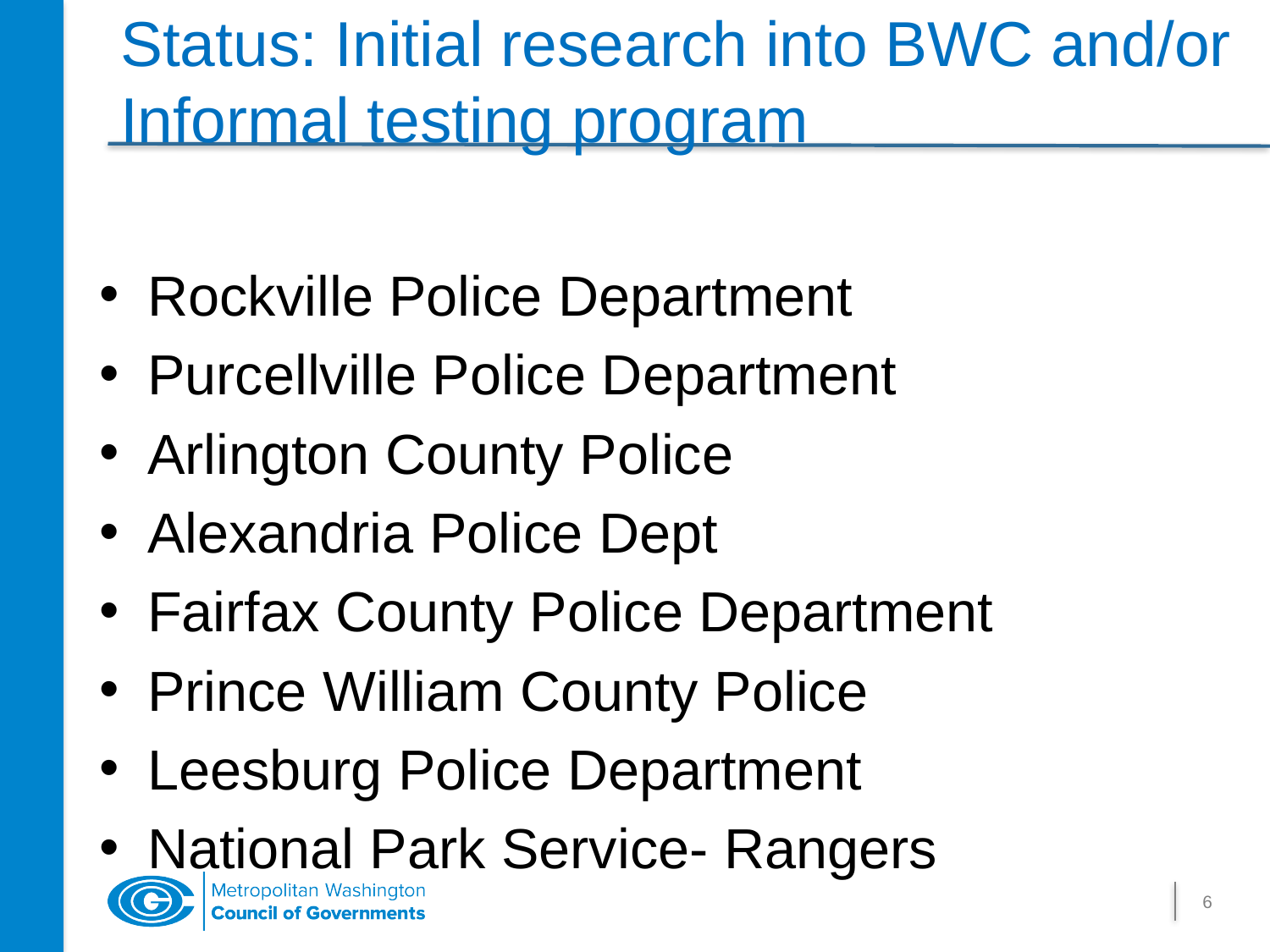

# Status: Initial research into BWC and/or  Informal testing program
Rockville Police Department
Purcellville Police Department
Arlington County Police
Alexandria Police Dept
Fairfax County Police Department
Prince William County Police
Leesburg Police Department
National Park Service- Rangers
6